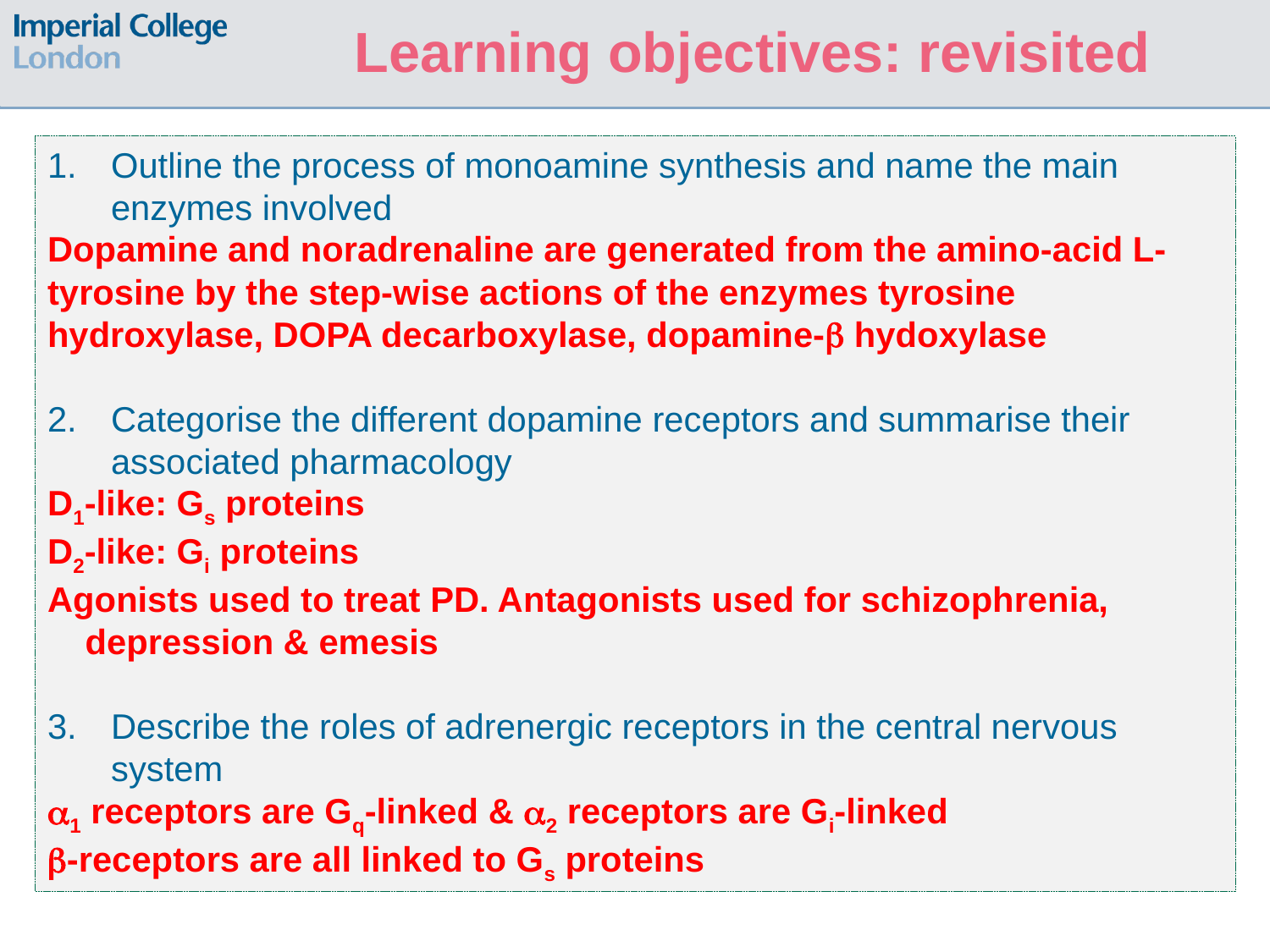

Learning objectives: revisited
Outline the process of monoamine synthesis and name the main enzymes involved
Dopamine and noradrenaline are generated from the amino-acid L-tyrosine by the step-wise actions of the enzymes tyrosine hydroxylase, DOPA decarboxylase, dopamine-β hydoxylase

Categorise the different dopamine receptors and summarise their associated pharmacology
D1-like: Gs proteins
D2-like: Gi proteins
Agonists used to treat PD. Antagonists used for schizophrenia, depression & emesis

Describe the roles of adrenergic receptors in the central nervous system
α1 receptors are Gq-linked & α2 receptors are Gi-linked
β-receptors are all linked to Gs proteins